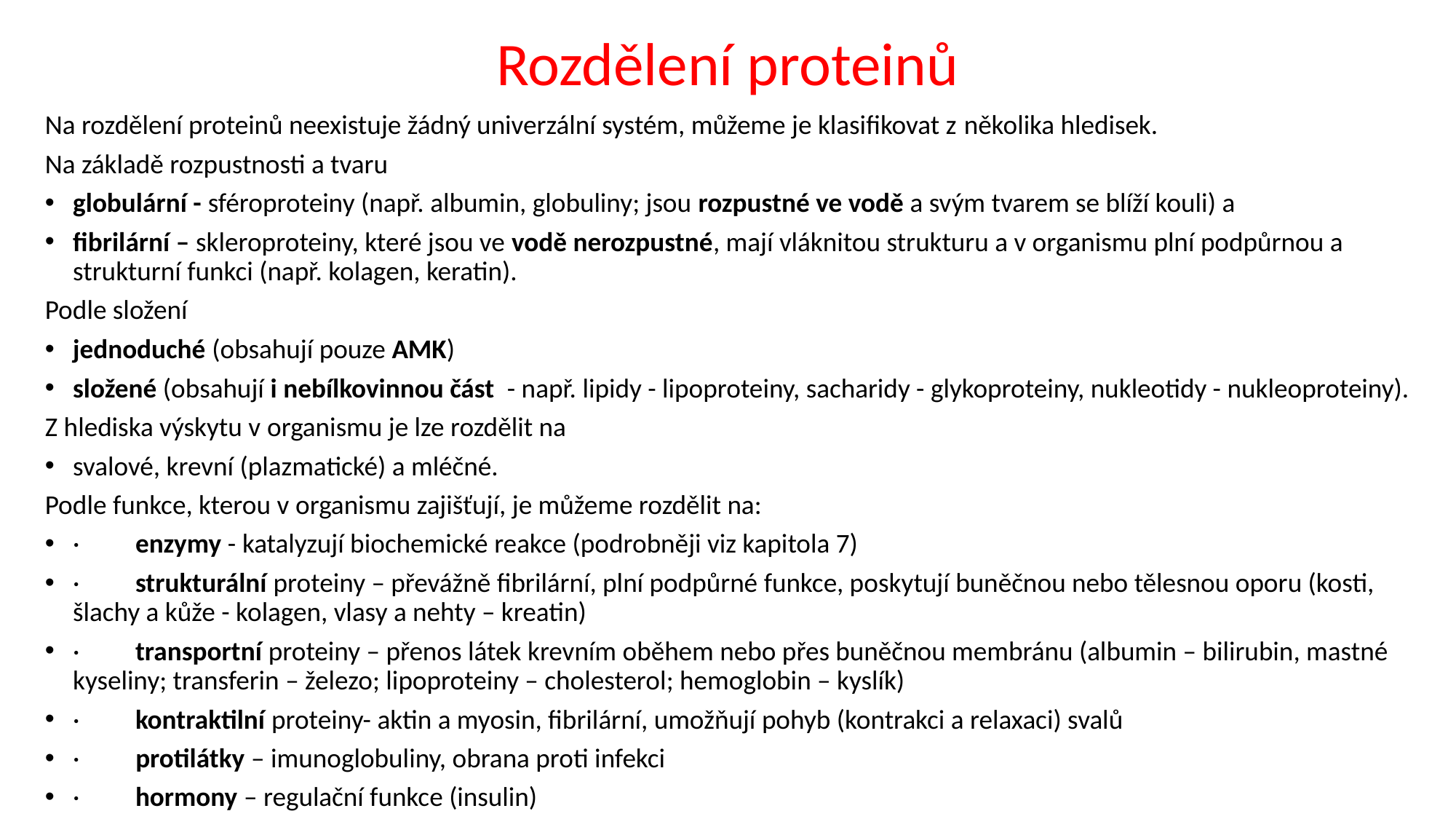

# Rozdělení proteinů
Na rozdělení proteinů neexistuje žádný univerzální systém, můžeme je klasifikovat z několika hledisek.
Na základě rozpustnosti a tvaru
globulární - sféroproteiny (např. albumin, globuliny; jsou rozpustné ve vodě a svým tvarem se blíží kouli) a
fibrilární – skleroproteiny, které jsou ve vodě nerozpustné, mají vláknitou strukturu a v organismu plní podpůrnou a strukturní funkci (např. kolagen, keratin).
Podle složení
jednoduché (obsahují pouze AMK)
složené (obsahují i nebílkovinnou část  - např. lipidy - lipoproteiny, sacharidy - glykoproteiny, nukleotidy - nukleoproteiny).
Z hlediska výskytu v organismu je lze rozdělit na
svalové, krevní (plazmatické) a mléčné.
Podle funkce, kterou v organismu zajišťují, je můžeme rozdělit na:
·         enzymy - katalyzují biochemické reakce (podrobněji viz kapitola 7)
·         strukturální proteiny – převážně fibrilární, plní podpůrné funkce, poskytují buněčnou nebo tělesnou oporu (kosti, šlachy a kůže - kolagen, vlasy a nehty – kreatin)
·         transportní proteiny – přenos látek krevním oběhem nebo přes buněčnou membránu (albumin – bilirubin, mastné kyseliny; transferin – železo; lipoproteiny – cholesterol; hemoglobin – kyslík)
·         kontraktilní proteiny- aktin a myosin, fibrilární, umožňují pohyb (kontrakci a relaxaci) svalů
·         protilátky – imunoglobuliny, obrana proti infekci
·         hormony – regulační funkce (insulin)